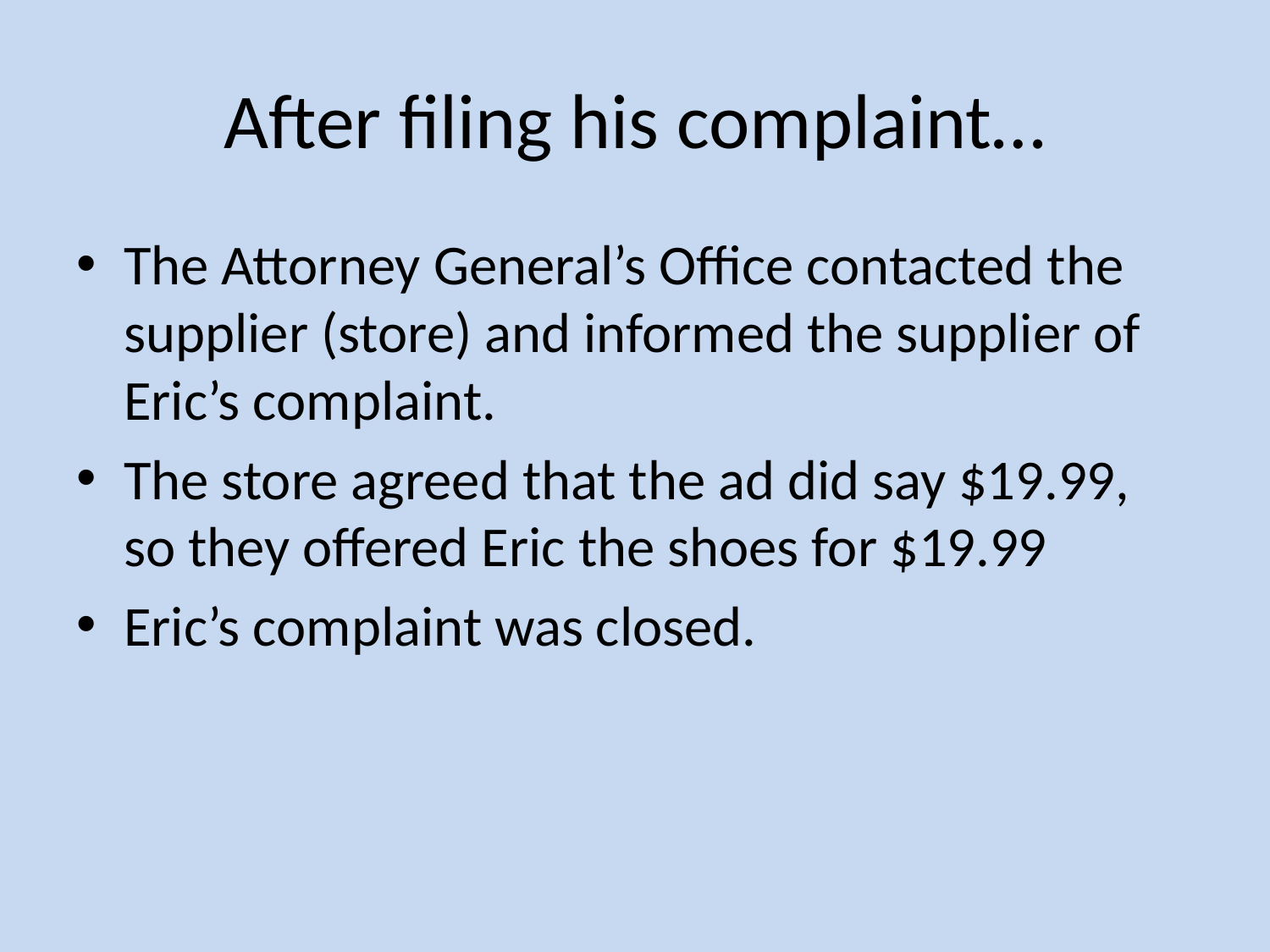

# After filing his complaint…
The Attorney General’s Office contacted the supplier (store) and informed the supplier of Eric’s complaint.
The store agreed that the ad did say $19.99, so they offered Eric the shoes for $19.99
Eric’s complaint was closed.